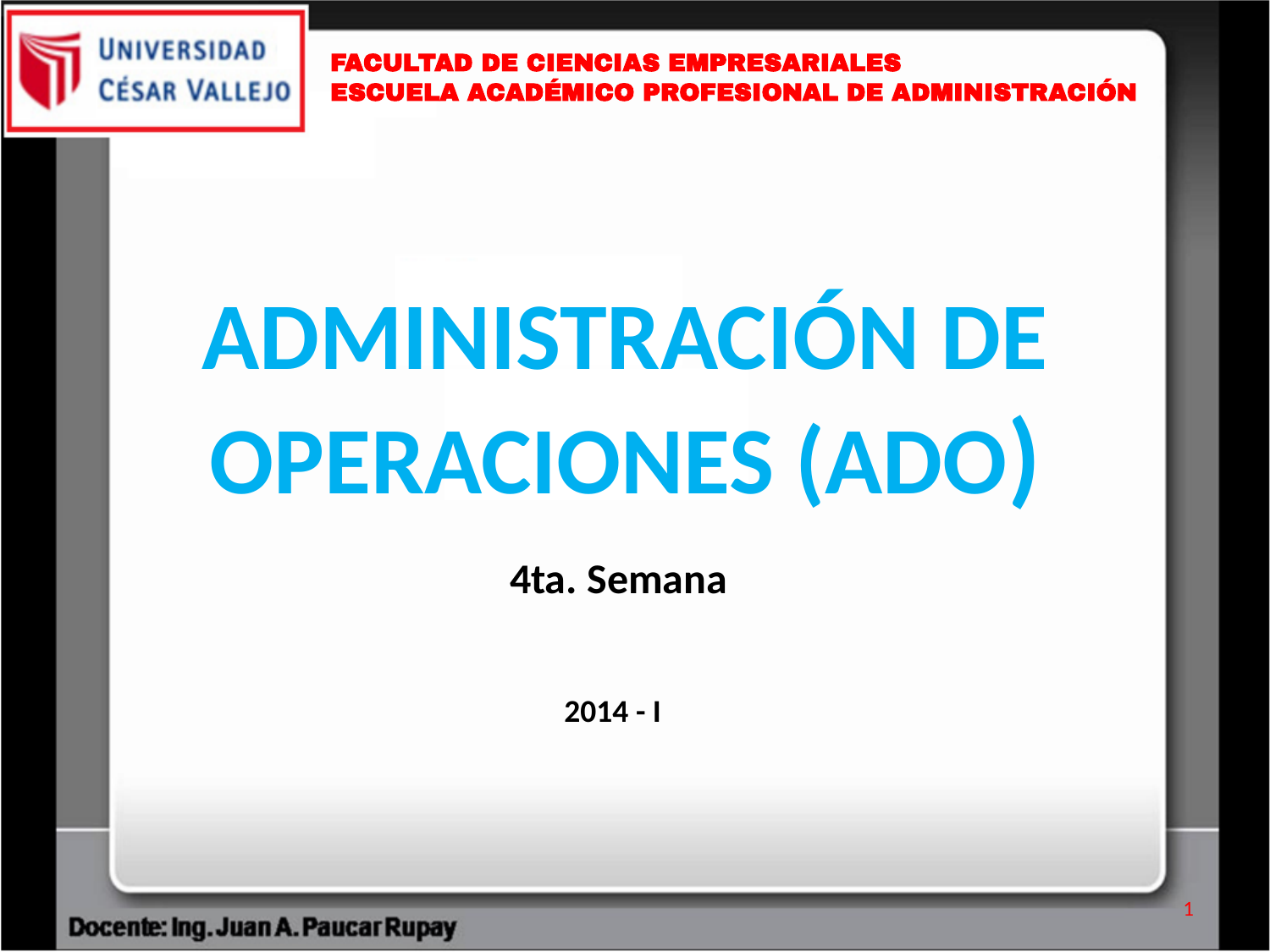

FACULTAD DE CIENCIAS EMPRESARIALES
ESCUELA ACADÉMICO PROFESIONAL DE ADMINISTRACIÓN
Administración de Operaciones (ADO)
4ta. Semana
2014 - I
1